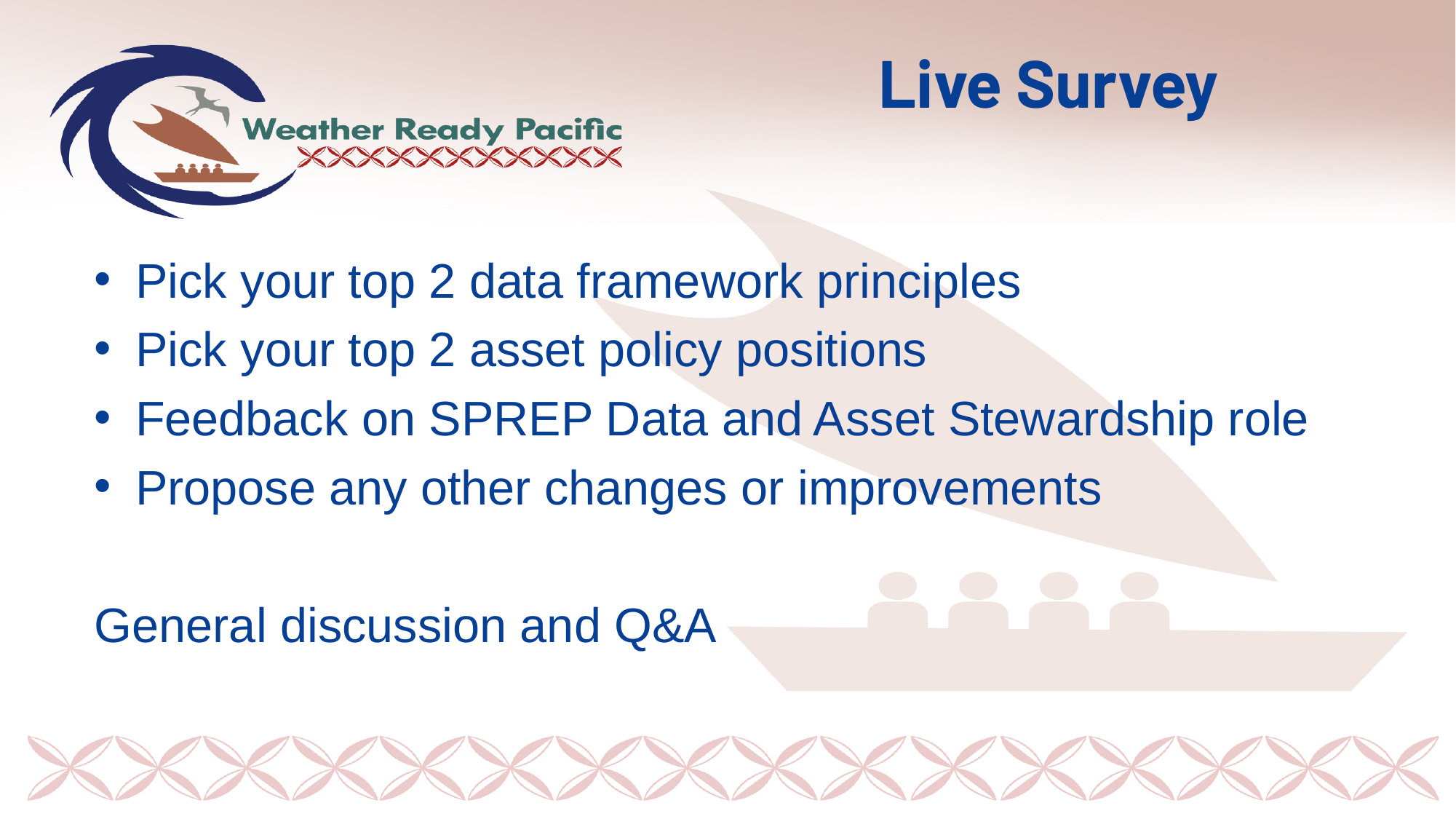

# Live Survey
Pick your top 2 data framework principles
Pick your top 2 asset policy positions
Feedback on SPREP Data and Asset Stewardship role
Propose any other changes or improvements

General discussion and Q&A